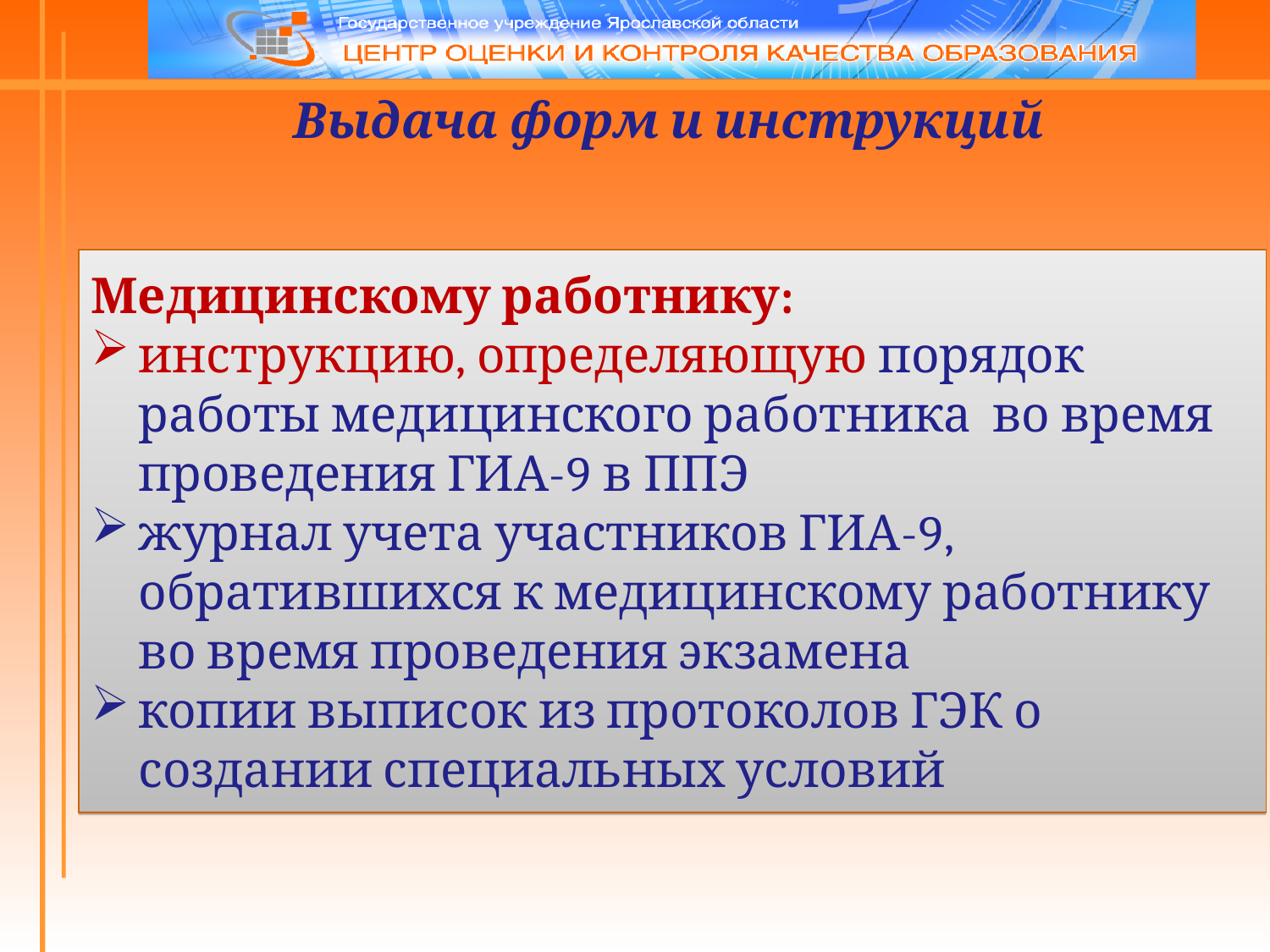

Выдача форм и инструкций
Медицинскому работнику:
инструкцию, определяющую порядок работы медицинского работника  во время проведения ГИА-9 в ППЭ
журнал учета участников ГИА-9, обратившихся к медицинскому работнику во время проведения экзамена
копии выписок из протоколов ГЭК о создании специальных условий